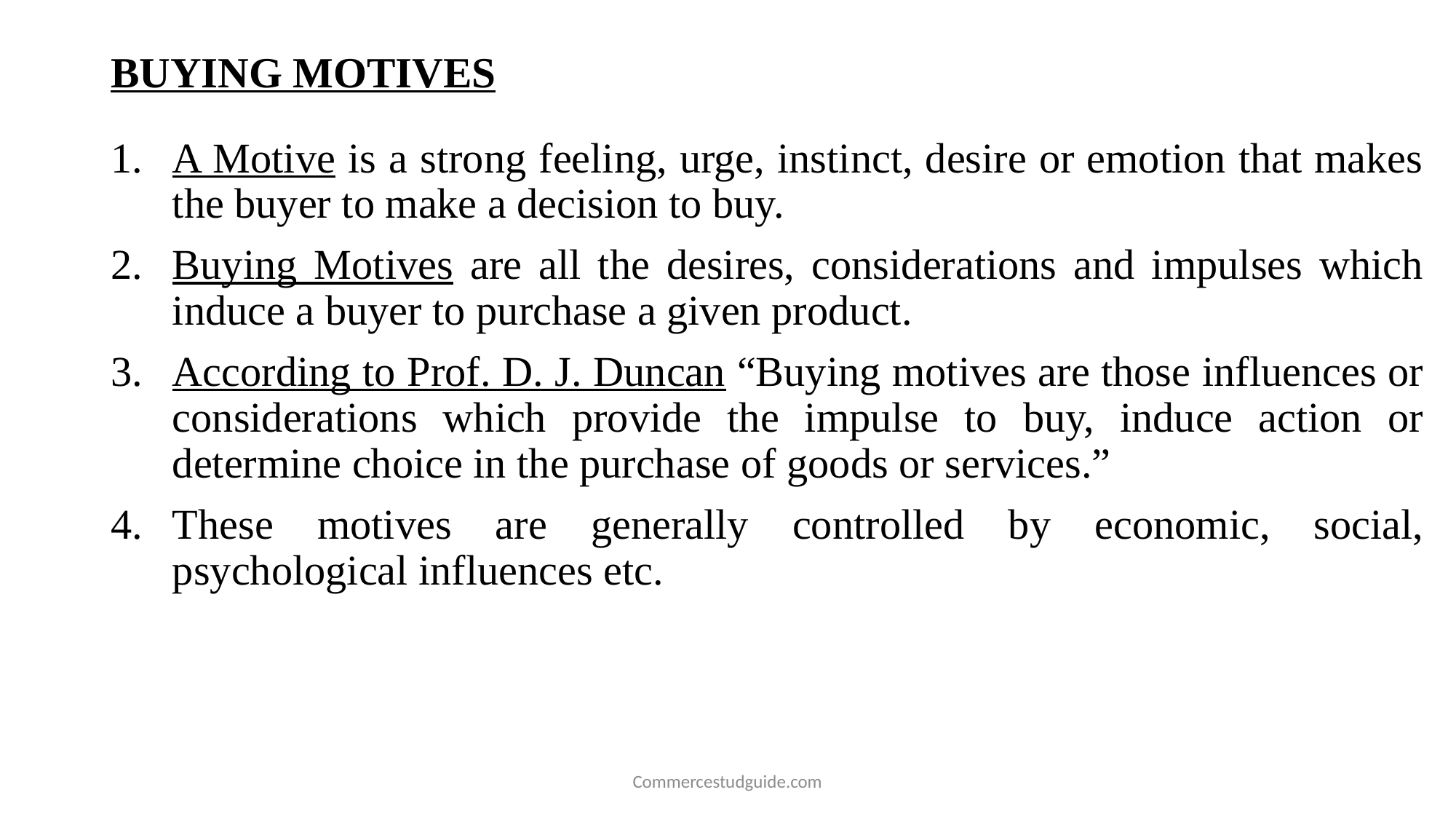

# BUYING MOTIVES
A Motive is a strong feeling, urge, instinct, desire or emotion that makes the buyer to make a decision to buy.
Buying Motives are all the desires, considerations and impulses which induce a buyer to purchase a given product.
According to Prof. D. J. Duncan “Buying motives are those influences or considerations which provide the impulse to buy, induce action or determine choice in the purchase of goods or services.”
These motives are generally controlled by economic, social, psychological influences etc.

Commercestudguide.com